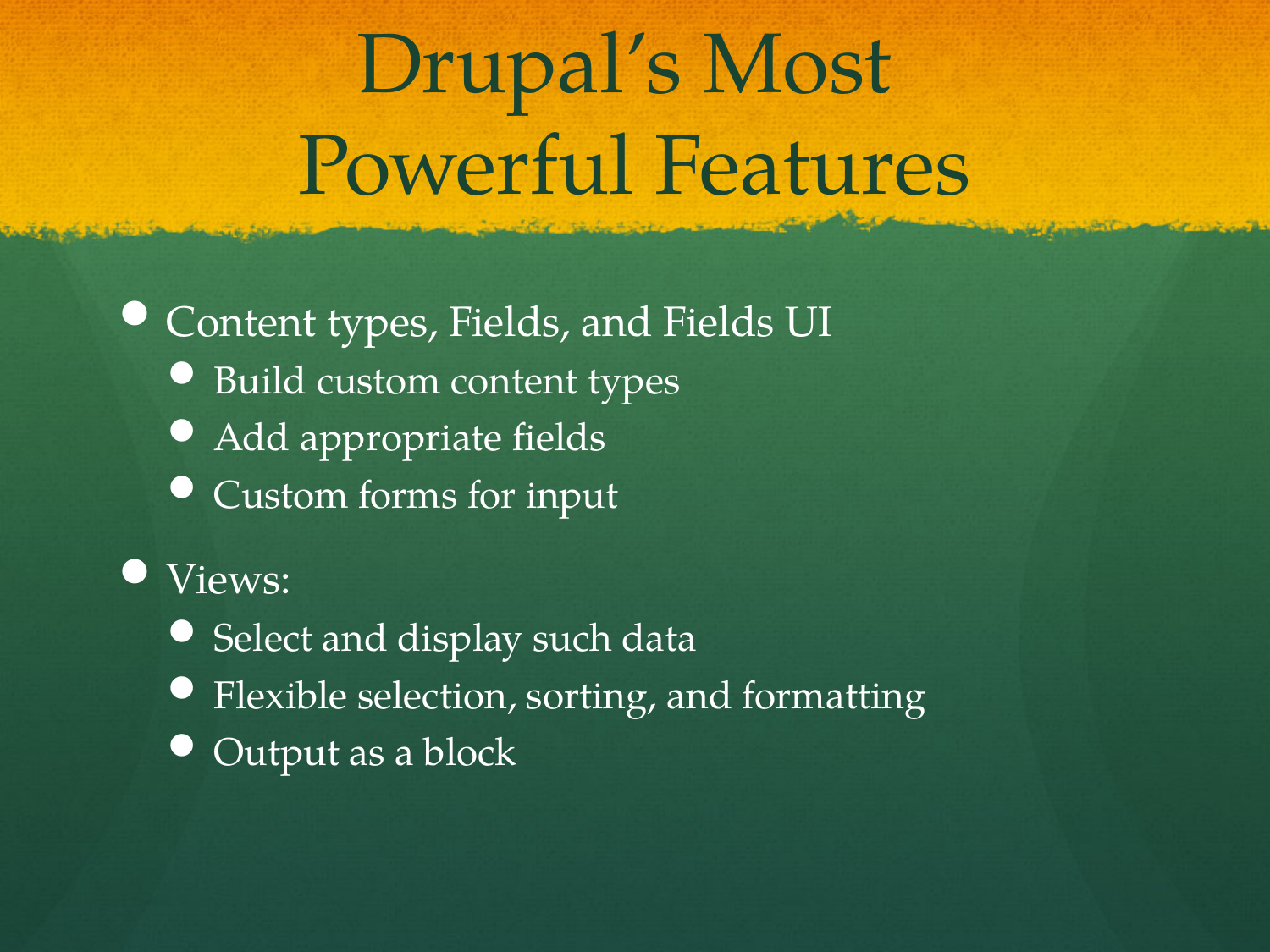

# Drupal’s Most Powerful Features
Content types, Fields, and Fields UI
Build custom content types
Add appropriate fields
Custom forms for input
Views:
Select and display such data
Flexible selection, sorting, and formatting
Output as a block